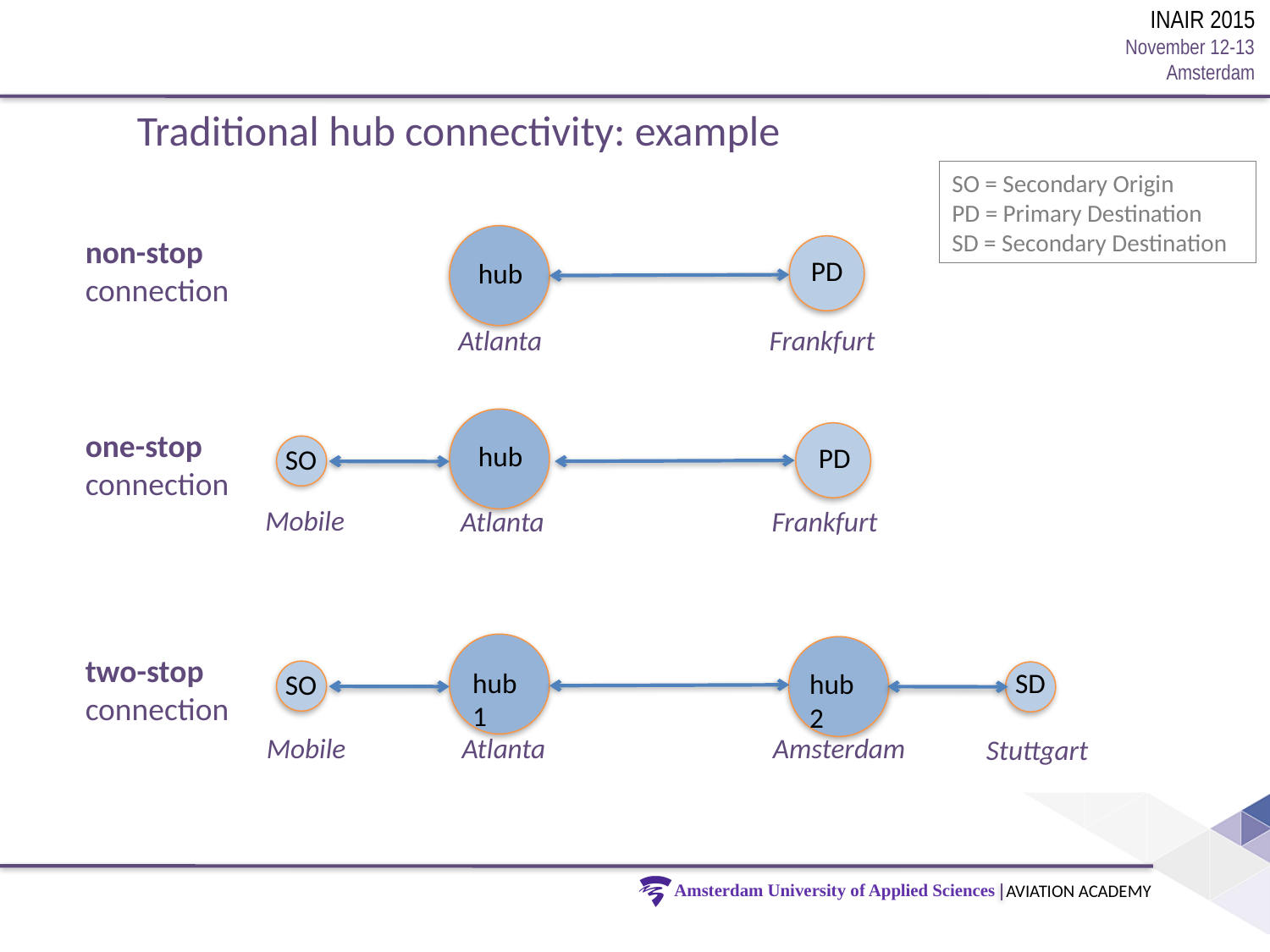

Traditional hub connectivity: example
SO = Secondary Origin
PD = Primary Destination
SD = Secondary Destination
non-stop connection

hub

PD
Atlanta
Frankfurt

hub
one-stop connection

PD
SO

Mobile
Atlanta
Frankfurt

hub1

hub2
two-stop connection
SD

SO

Mobile
Atlanta
Amsterdam
Stuttgart